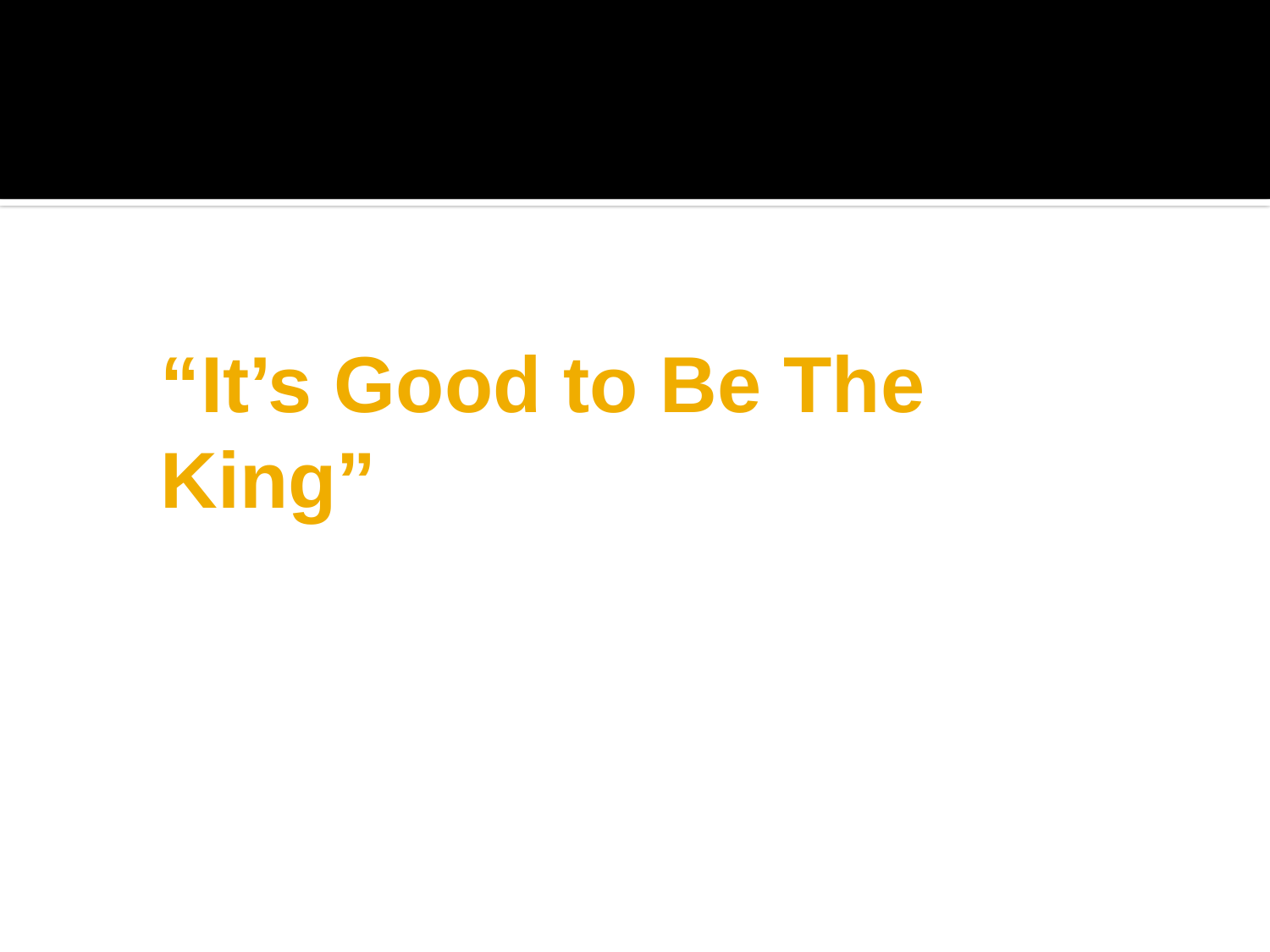

# “It’s Good to Be The King”